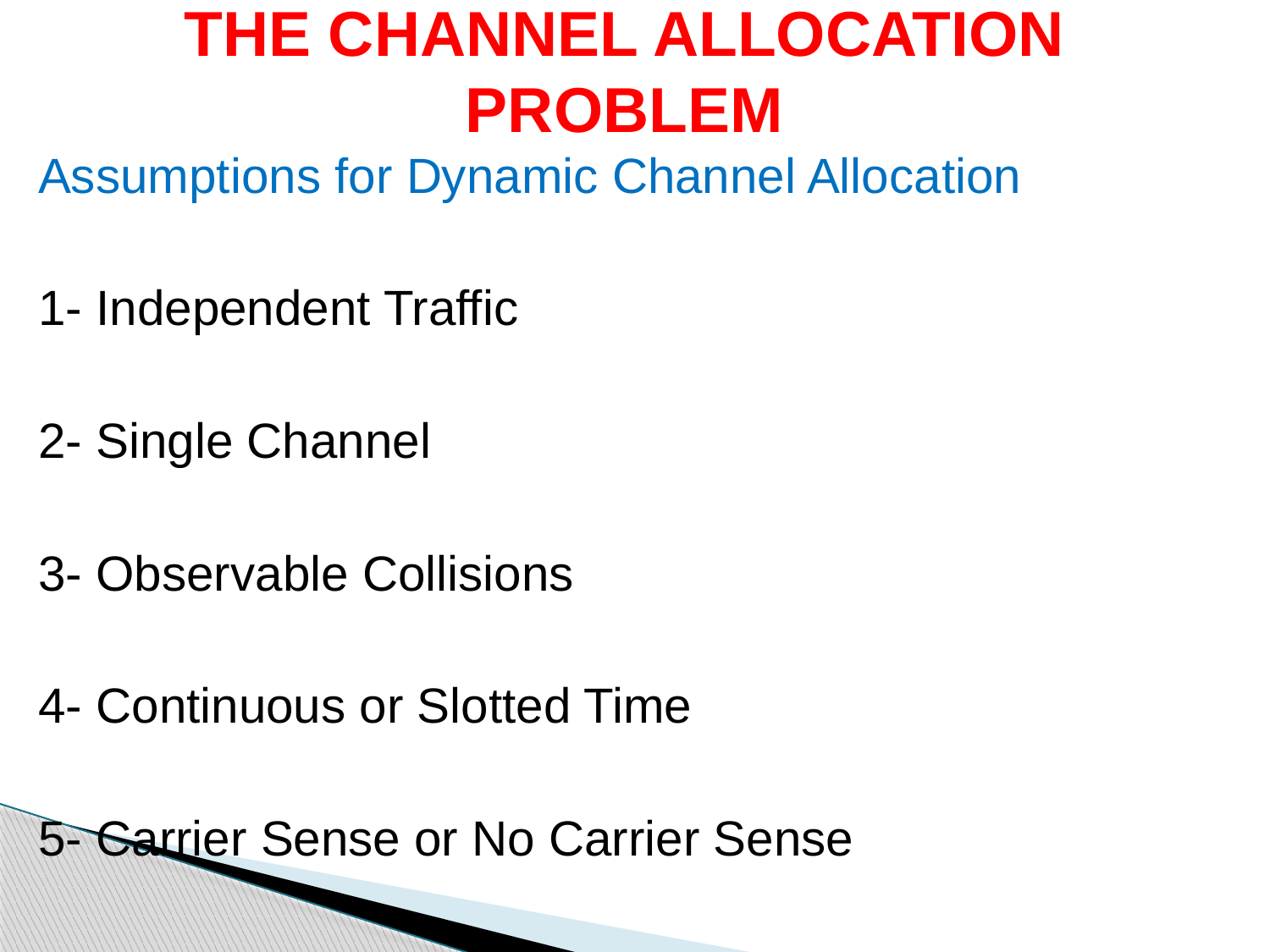

# THE CHANNEL ALLOCATION PROBLEM
Assumptions for Dynamic Channel Allocation

1- Independent Traffic

2- Single Channel

3- Observable Collisions

4- Continuous or Slotted Time

5- Carrier Sense or No Carrier Sense